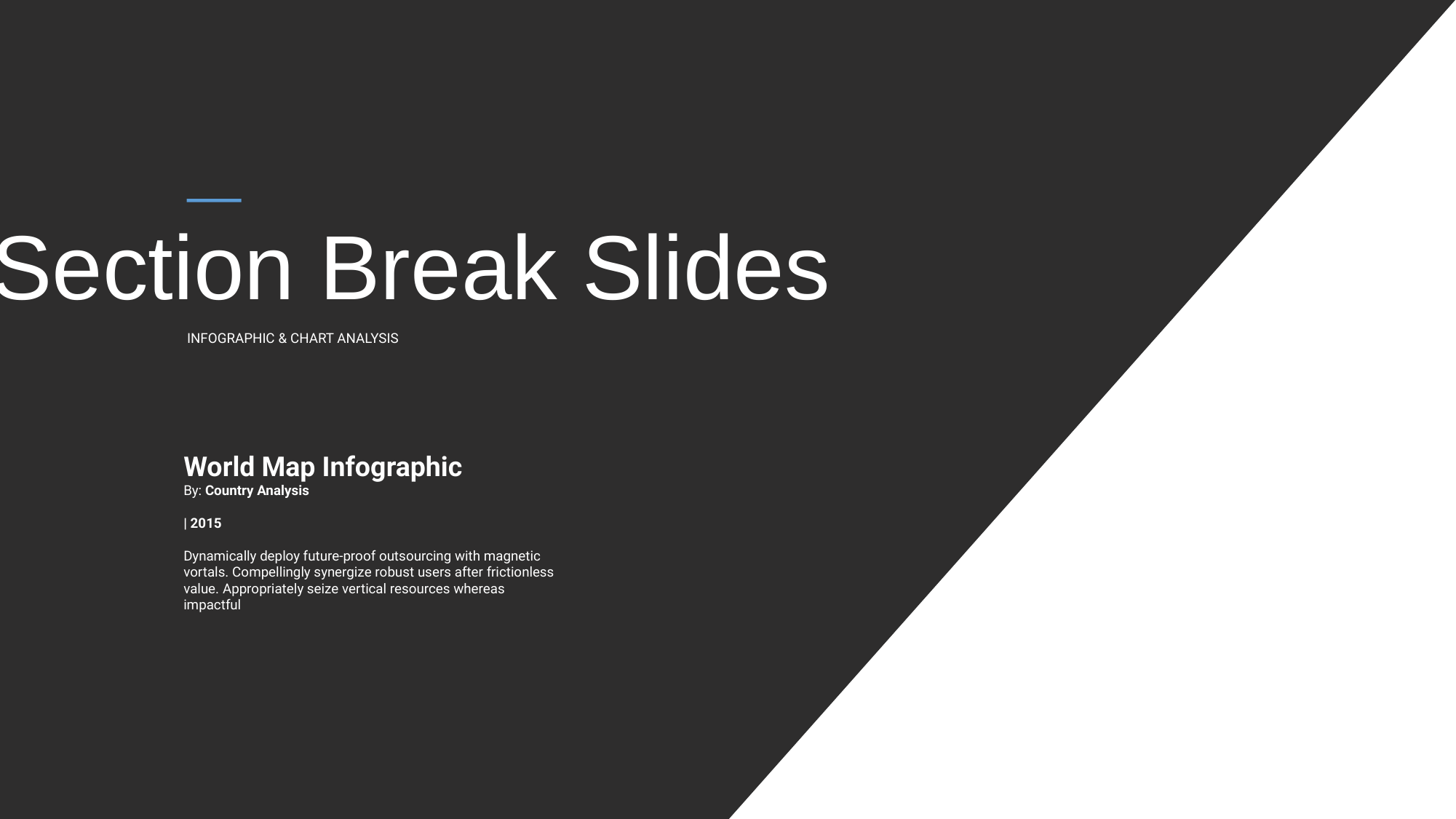

Section Break Slides
INFOGRAPHIC & CHART ANALYSIS
World Map Infographic
By: Country Analysis

| 2015

Dynamically deploy future-proof outsourcing with magnetic vortals. Compellingly synergize robust users after frictionless value. Appropriately seize vertical resources whereas impactful